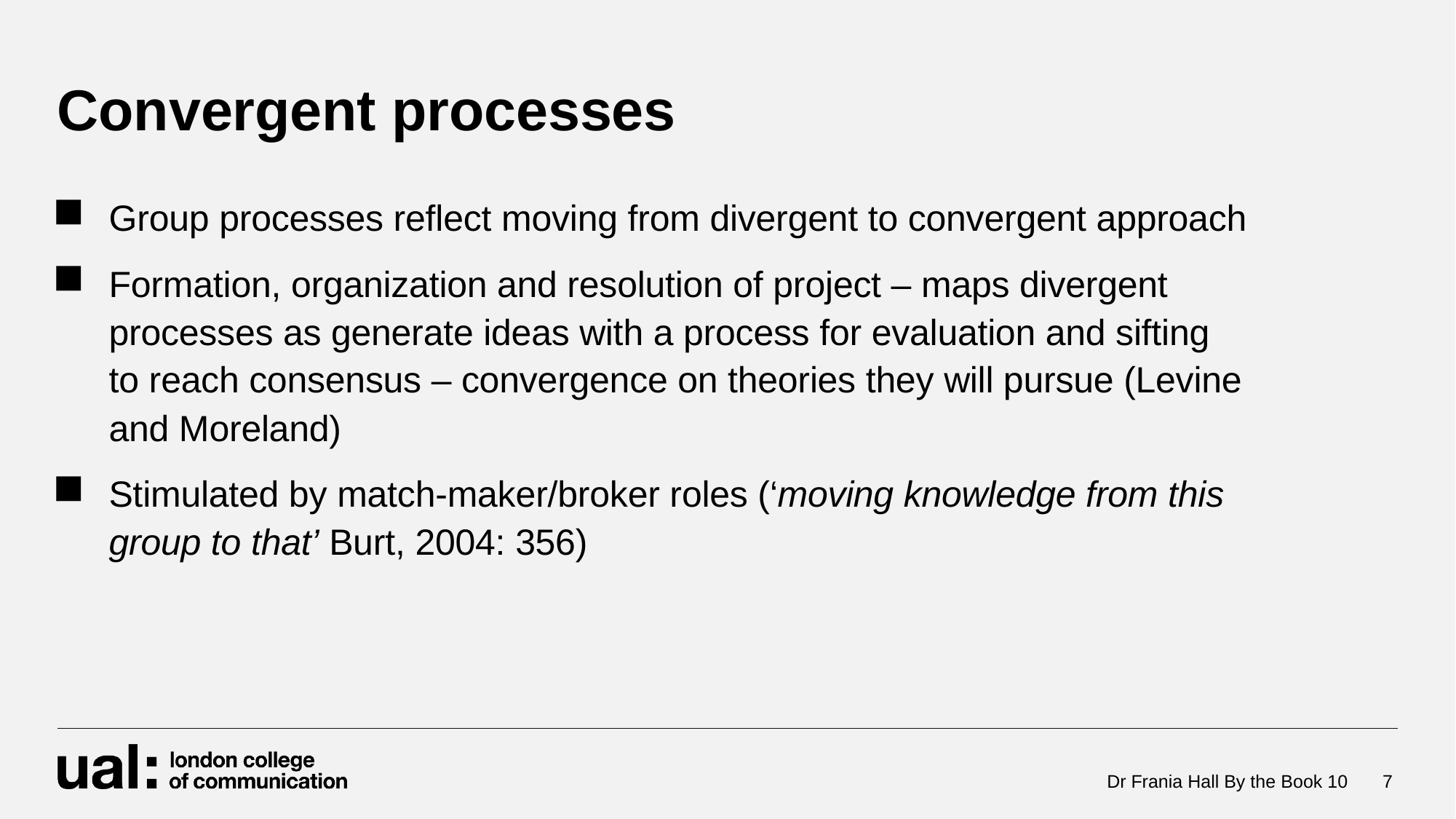

# Convergent processes
Group processes reflect moving from divergent to convergent approach
Formation, organization and resolution of project – maps divergent processes as generate ideas with a process for evaluation and sifting to reach consensus – convergence on theories they will pursue (Levine and Moreland)
Stimulated by match-maker/broker roles (‘moving knowledge from this group to that’ Burt, 2004: 356)
Dr Frania Hall By the Book 10
7